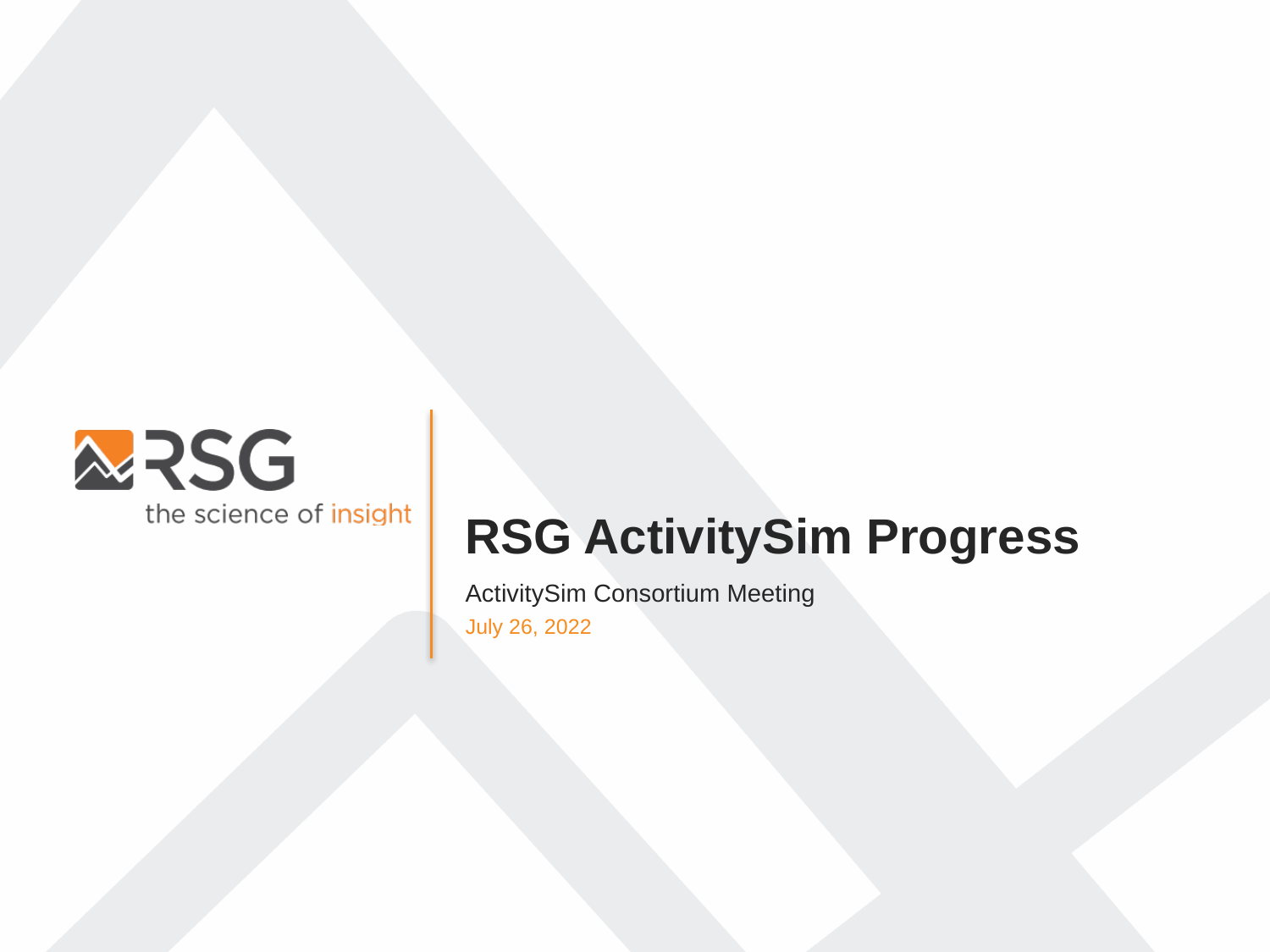

RSG ActivitySim Progress
ActivitySim Consortium Meeting
July 26, 2022